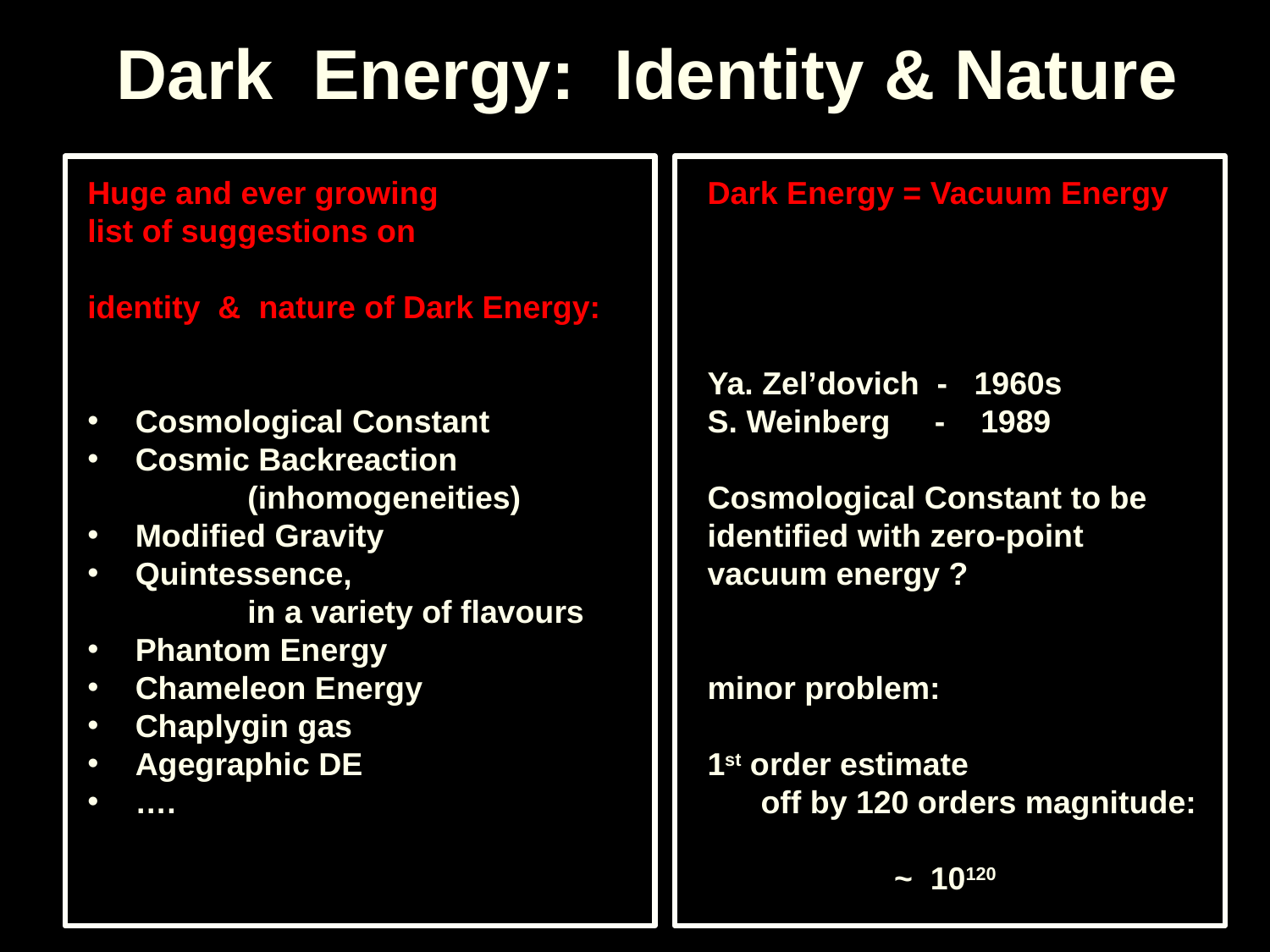

Dark  Energy:  Identity & Nature

Huge and ever growing
list of suggestions on

identity  &  nature of Dark Energy:

  Cosmological Constant
  Cosmic Backreaction
                  (inhomogeneities)
  Modified Gravity
  Quintessence,
                  in a variety of flavours
  Phantom Energy
  Chameleon Energy
  Chaplygin gas
  Agegraphic DE
  ….

Dark Energy = Vacuum Energy

Ya. Zel’dovich  -   1960s
S. Weinberg     -    1989

Cosmological Constant to be
identified with zero-point
vacuum energy ?

minor problem:

1st order estimate
      off by 120 orders magnitude:

                     ~  10120